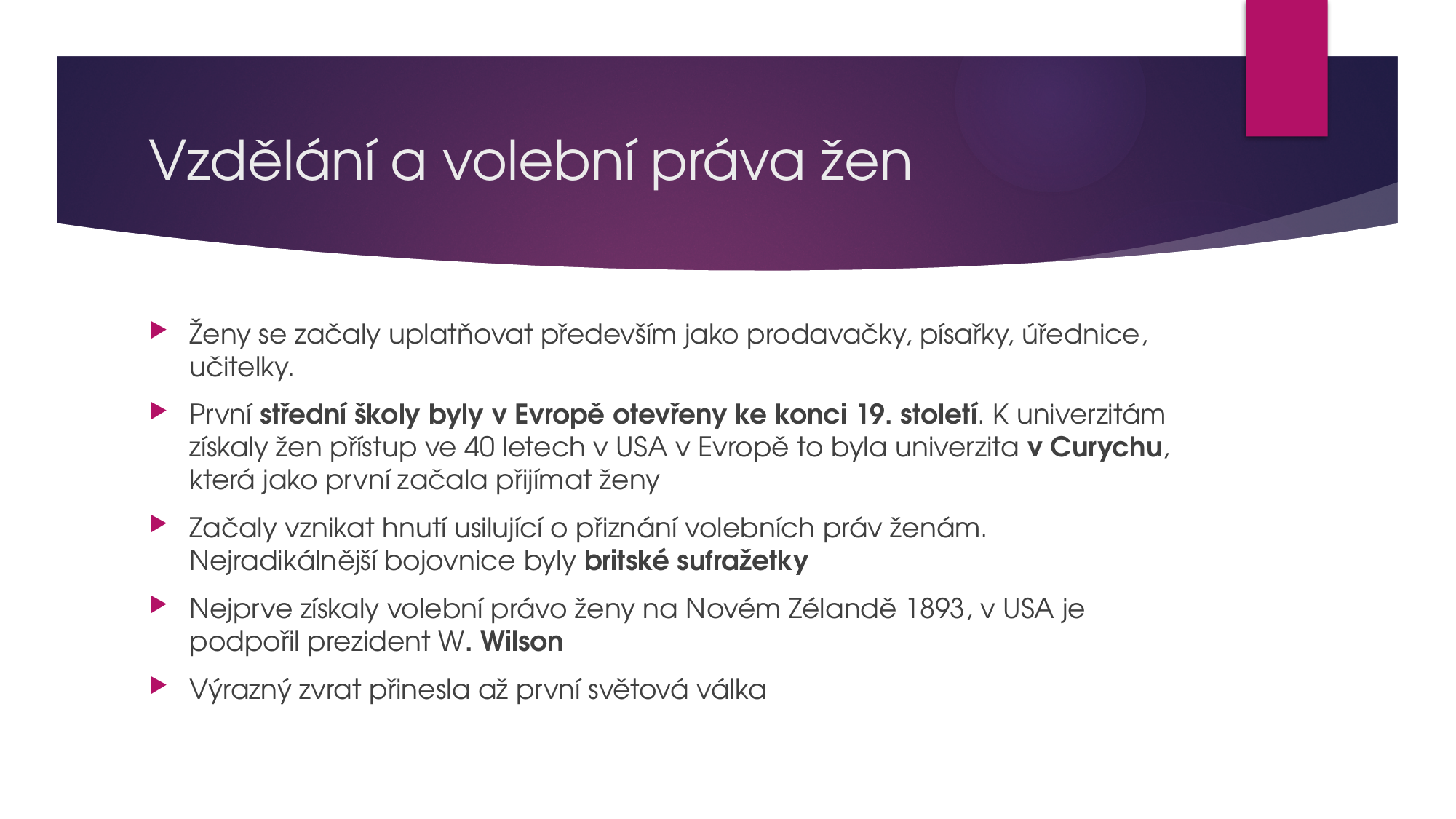

# Vzdělání a volební práva žen
Ženy se začaly uplatňovat především jako prodavačky, písařky, úřednice, učitelky.
První střední školy byly v Evropě otevřeny ke konci 19. století. K univerzitám získaly žen přístup ve 40 letech v USA v Evropě to byla univerzita v Curychu, která jako první začala přijímat ženy
Začaly vznikat hnutí usilující o přiznání volebních práv ženám. Nejradikálnější bojovnice byly britské sufražetky
Nejprve získaly volební právo ženy na Novém Zélandě 1893, v USA je podpořil prezident W. Wilson
Výrazný zvrat přinesla až první světová válka